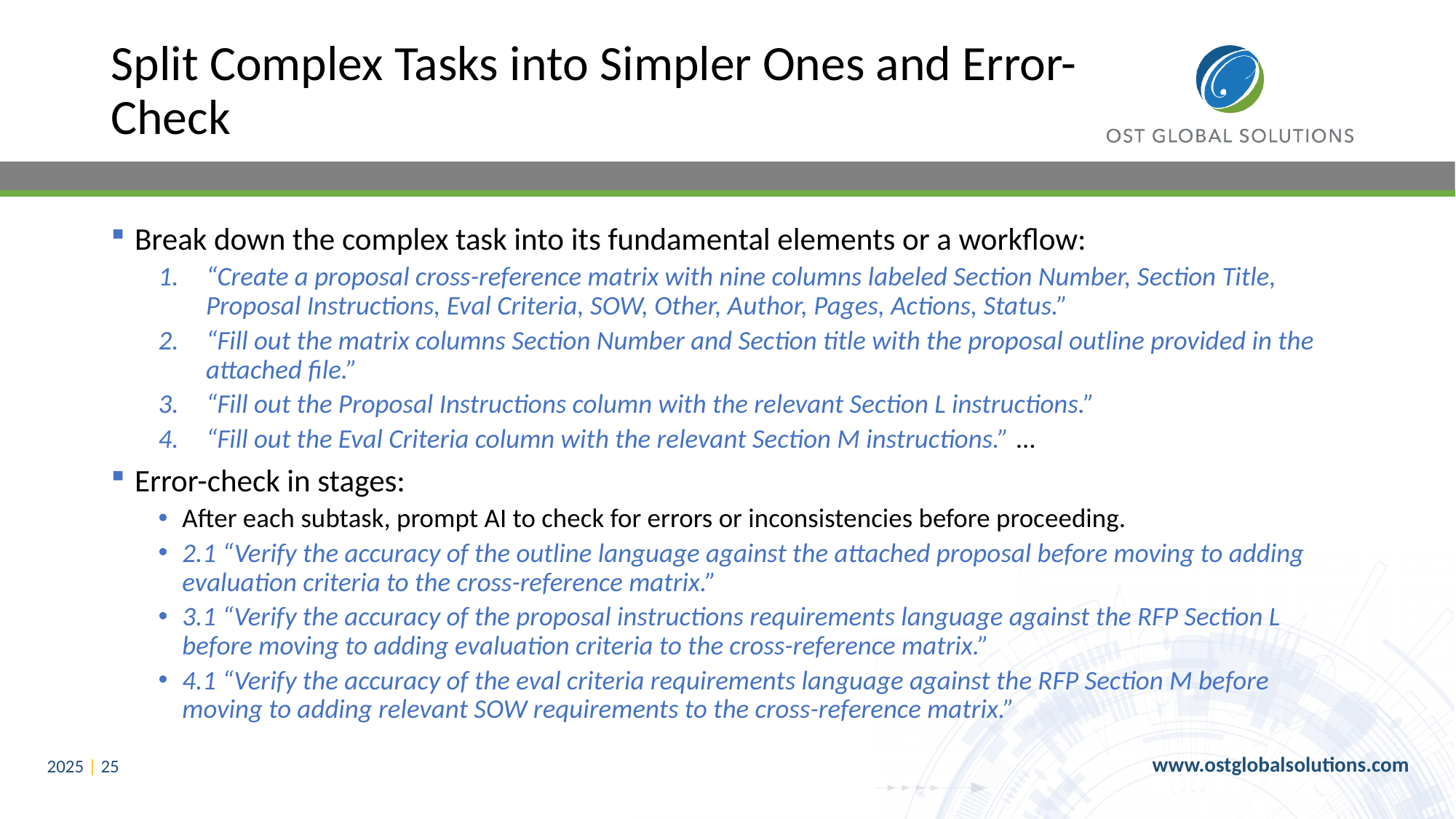

# Split Complex Tasks into Simpler Ones and Error-Check
Break down the complex task into its fundamental elements or a workflow:
“Create a proposal cross-reference matrix with nine columns labeled Section Number, Section Title, Proposal Instructions, Eval Criteria, SOW, Other, Author, Pages, Actions, Status.”
“Fill out the matrix columns Section Number and Section title with the proposal outline provided in the attached file.”
“Fill out the Proposal Instructions column with the relevant Section L instructions.”
“Fill out the Eval Criteria column with the relevant Section M instructions.” …
Error-check in stages:
After each subtask, prompt AI to check for errors or inconsistencies before proceeding.
2.1 “Verify the accuracy of the outline language against the attached proposal before moving to adding evaluation criteria to the cross-reference matrix.”
3.1 “Verify the accuracy of the proposal instructions requirements language against the RFP Section L before moving to adding evaluation criteria to the cross-reference matrix.”
4.1 “Verify the accuracy of the eval criteria requirements language against the RFP Section M before moving to adding relevant SOW requirements to the cross-reference matrix.”